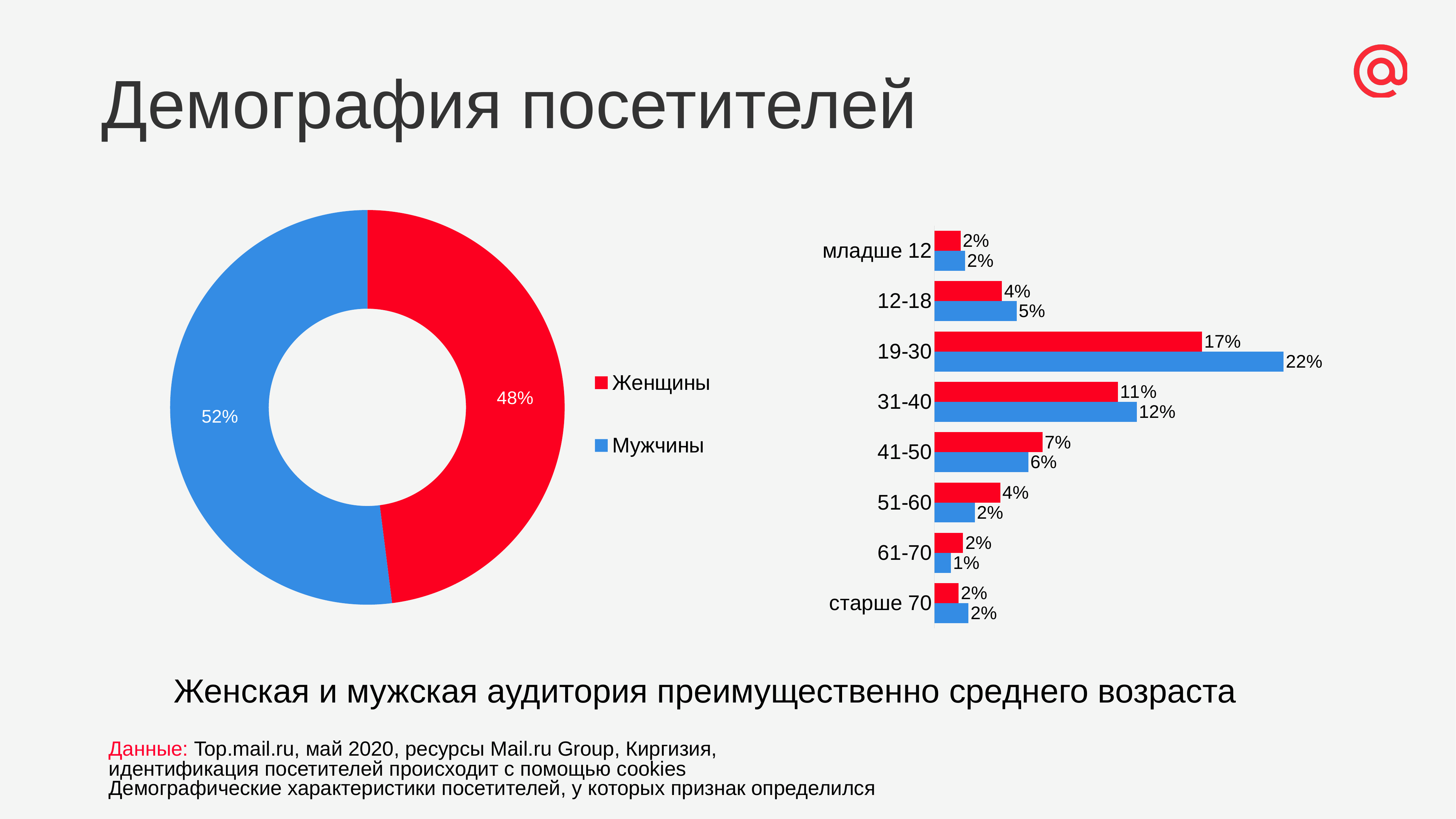

Демография посетителей

### Chart

| Category | Sales |
|---|---|
| Женщины | 0.48 |
| Мужчины | 0.52 |

### Chart

| Category | Мужчины | Женщины |
|---|---|---|
| старше 70 | 0.021 | 0.015 |
| 61-70 | 0.0102 | 0.0177 |
| 51-60 | 0.0249 | 0.0406 |
| 41-50 | 0.0579 | 0.06670000000000001 |
| 31-40 | 0.1248 | 0.1132 |
| 19-30 | 0.21539999999999998 | 0.1651 |
| 12-18 | 0.0507 | 0.0417 |
| младше 12 | 0.0189 | 0.0162 |
Женская и мужская аудитория преимущественно среднего возраста
Данные: Top.mail.ru, май 2020, ресурсы Mail.ru Group, Киргизия,
идентификация посетителей происходит с помощью cookies
Демографические характеристики посетителей, у которых признак определился